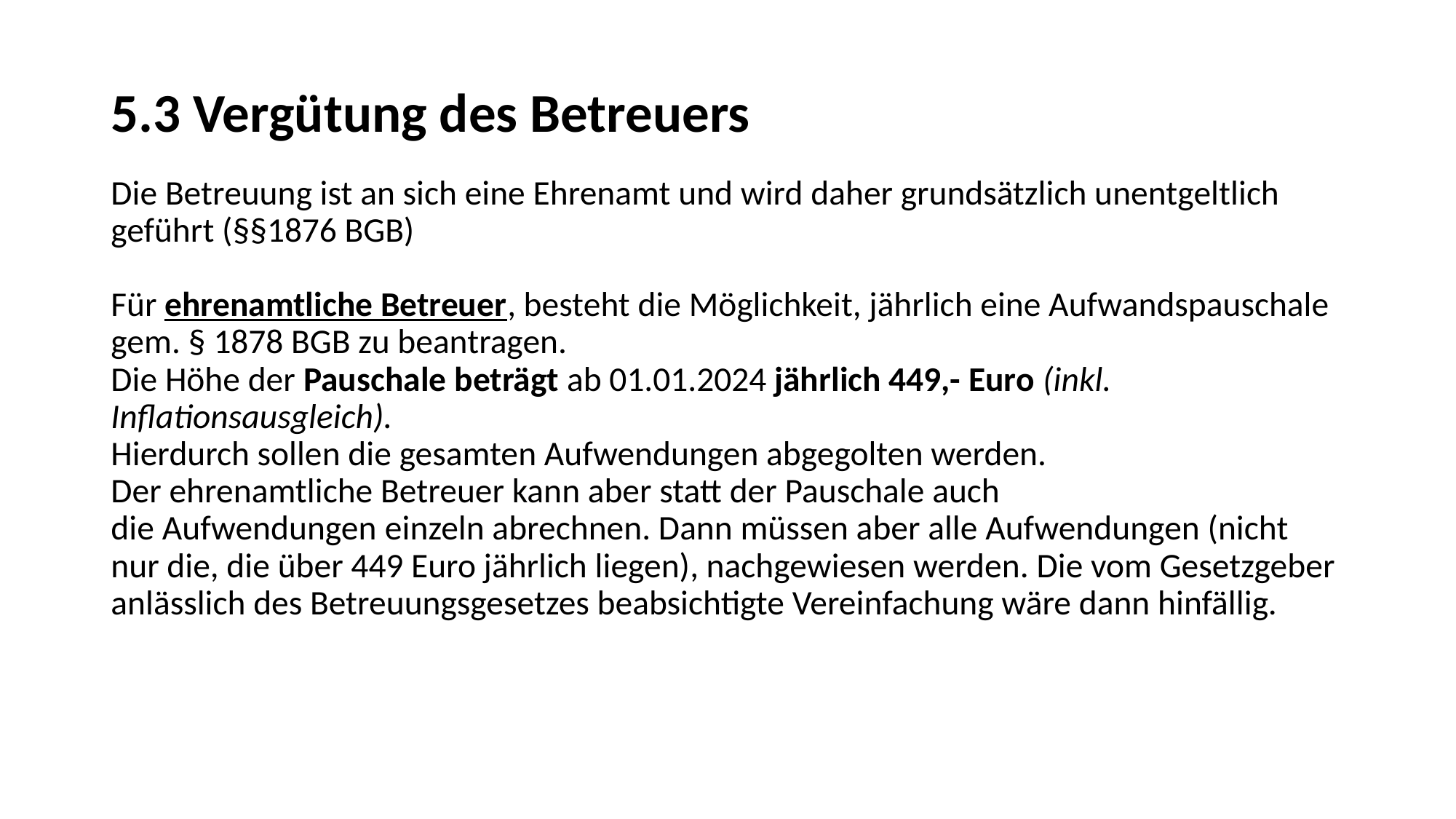

# 5.3 Vergütung des Betreuers
Die Betreuung ist an sich eine Ehrenamt und wird daher grundsätzlich unentgeltlich geführt (§§1876 BGB)
Für ehrenamtliche Betreuer, besteht die Möglichkeit, jährlich eine Aufwandspauschale gem. § 1878 BGB zu beantragen.
Die Höhe der Pauschale beträgt ab 01.01.2024 jährlich 449,- Euro (inkl. Inflationsausgleich).
Hierdurch sollen die gesamten Aufwendungen abgegolten werden.
Der ehrenamtliche Betreuer kann aber statt der Pauschale auch die Aufwendungen einzeln abrechnen. Dann müssen aber alle Aufwendungen (nicht nur die, die über 449 Euro jährlich liegen), nachgewiesen werden. Die vom Gesetzgeber anlässlich des Betreuungsgesetzes beabsichtigte Vereinfachung wäre dann hinfällig.